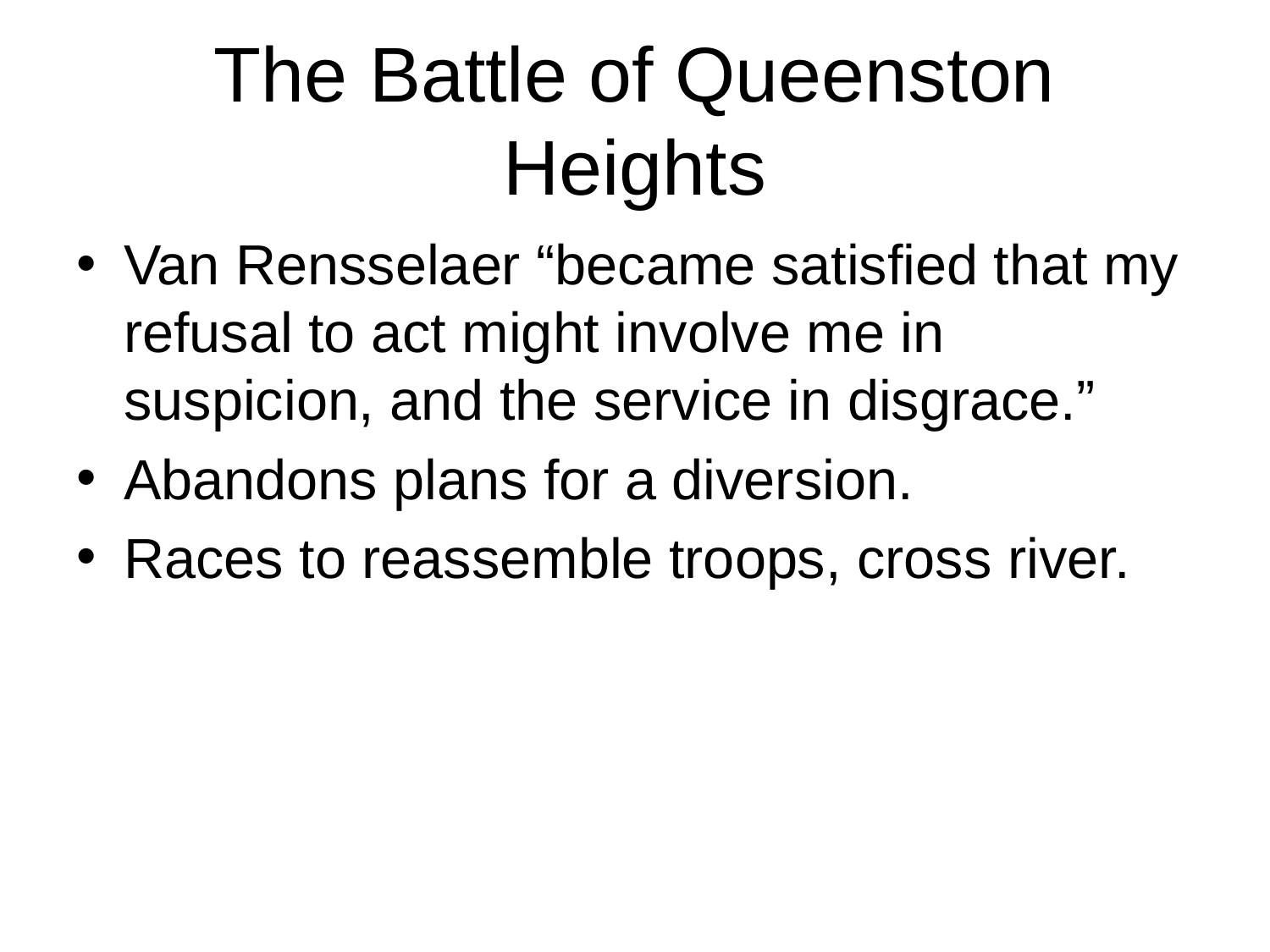

# The Battle of Queenston Heights
Van Rensselaer “became satisfied that my refusal to act might involve me in suspicion, and the service in disgrace.”
Abandons plans for a diversion.
Races to reassemble troops, cross river.